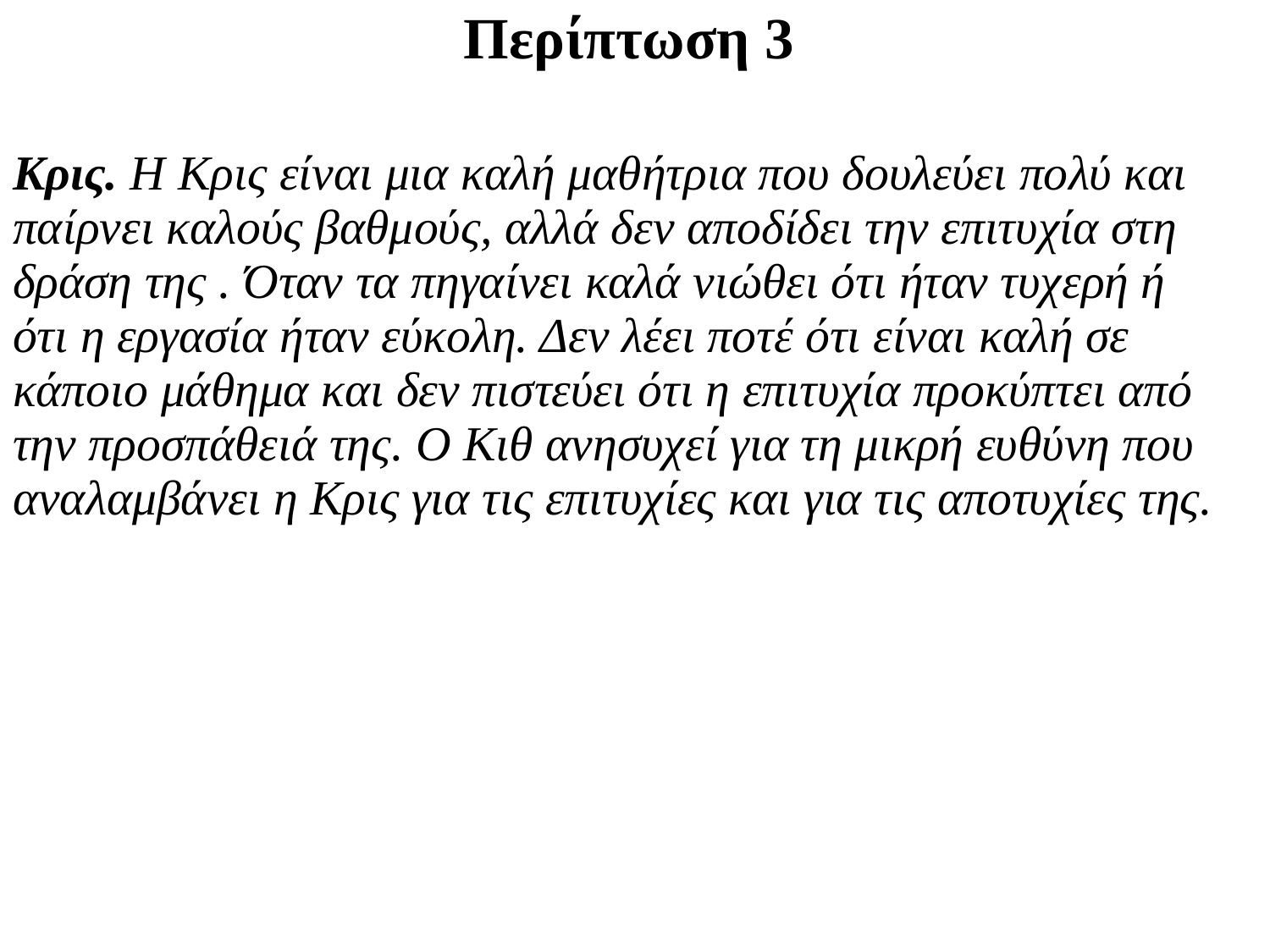

# Περίπτωση 3

Κρις. Η Κρις είναι μια καλή μαθήτρια που δουλεύει πολύ και παίρνει καλούς βαθμούς, αλλά δεν αποδίδει την επιτυχία στη δράση της . Όταν τα πηγαίνει καλά νιώθει ότι ήταν τυχερή ή ότι η εργασία ήταν εύκολη. Δεν λέει ποτέ ότι είναι καλή σε κάποιο μάθημα και δεν πιστεύει ότι η επιτυχία προκύπτει από την προσπάθειά της. Ο Κιθ ανησυχεί για τη μικρή ευθύνη που αναλαμβάνει η Κρις για τις επιτυχίες και για τις αποτυχίες της.